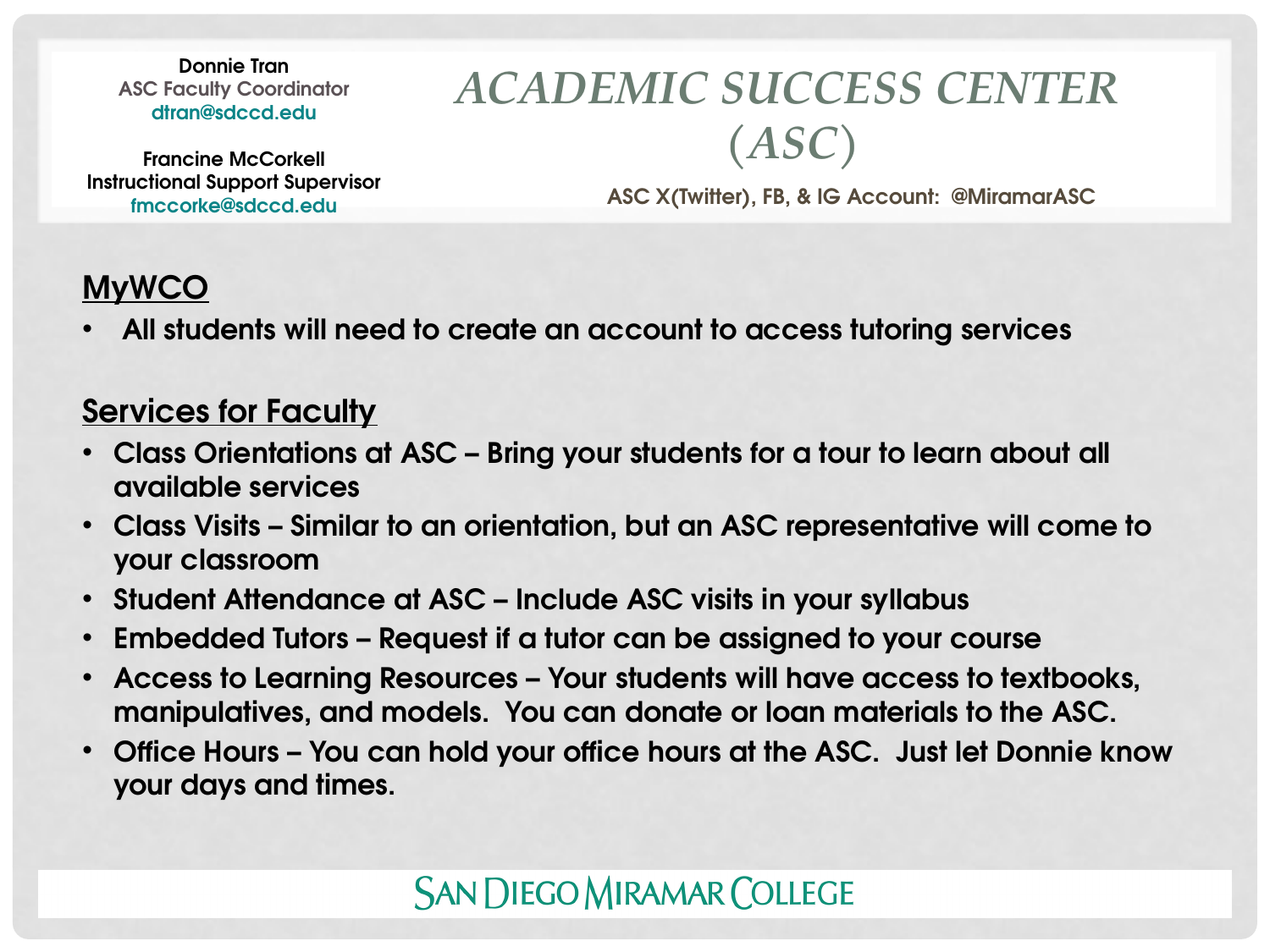

# ACADEMIC SUCCESS CENTER  (ASC)
Donnie Tran
ASC Faculty Coordinator
dtran@sdccd.edu

Francine McCorkell
Instructional Support Supervisor
fmccorke@sdccd.edu

ASC X(Twitter), FB, & IG Account:  @MiramarASC

MyWCO
All students will need to create an account to access tutoring services

Services for Faculty
Class Orientations at ASC – Bring your students for a tour to learn about all available services
Class Visits – Similar to an orientation, but an ASC representative will come to your classroom
Student Attendance at ASC – Include ASC visits in your syllabus
Embedded Tutors – Request if a tutor can be assigned to your course
Access to Learning Resources – Your students will have access to textbooks, manipulatives, and models.  You can donate or loan materials to the ASC.
Office Hours – You can hold your office hours at the ASC.  Just let Donnie know your days and times.